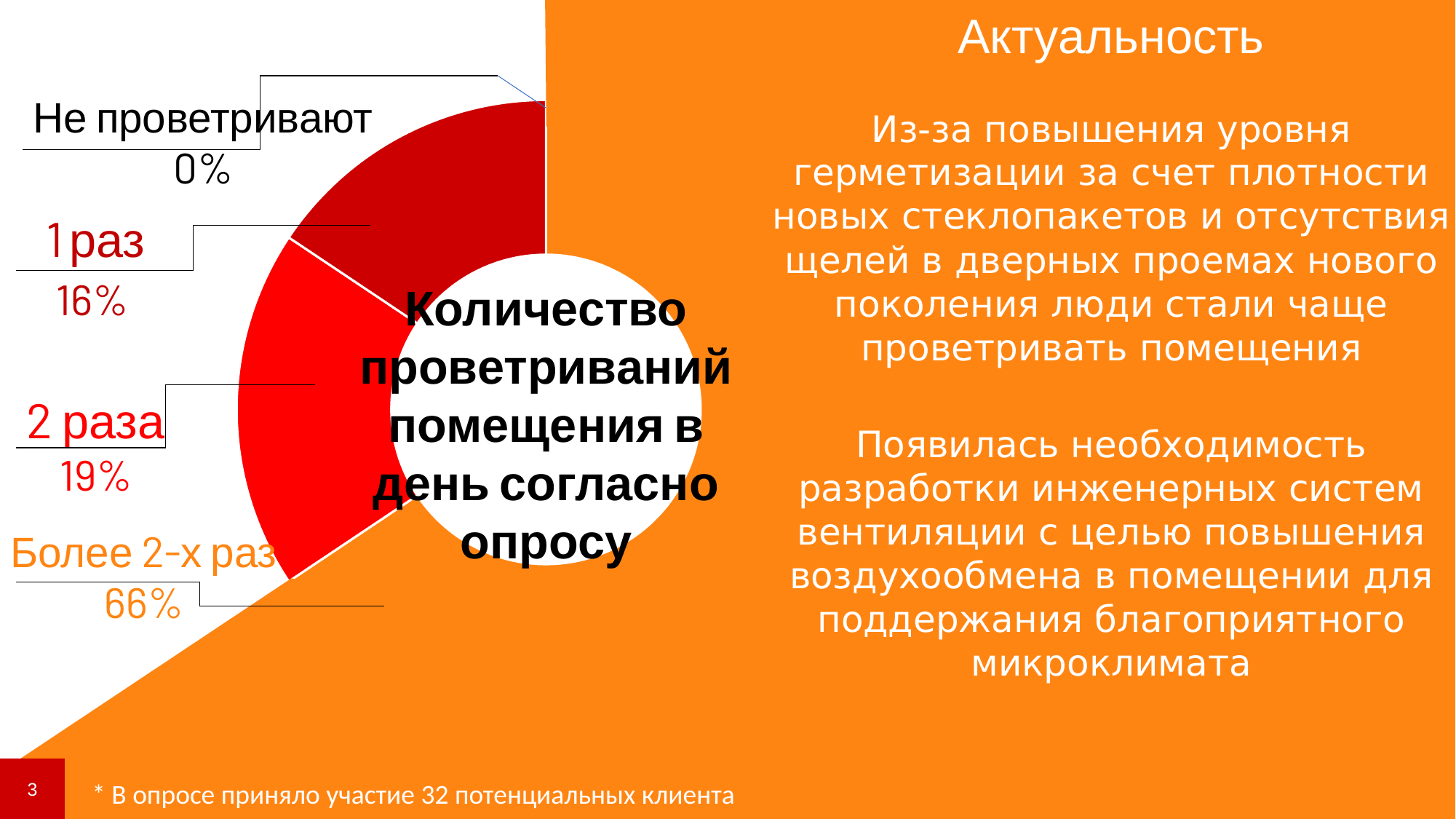

Актуальность

Из-за повышения уровня герметизации за счет плотности новых стеклопакетов и отсутствия щелей в дверных проемах нового поколения люди стали чаще проветривать помещения
Не проветривают
0%

### Chart

| Category | Продажи |
|---|---|
| Более 2 - х раз | 21.0 |
| 2 раза | 6.0 |
| 1 раз | 5.0 |
| Не проветривают | 0.0 |
1 раз
 16%
Количество проветриваний помещения в день согласно опросу
2 раза
19%
Появилась необходимость разработки инженерных систем вентиляции с целью повышения воздухообмена в помещении для поддержания благоприятного микроклимата
Более 2-х раз
66%

3
* В опросе приняло участие 32 потенциальных клиента